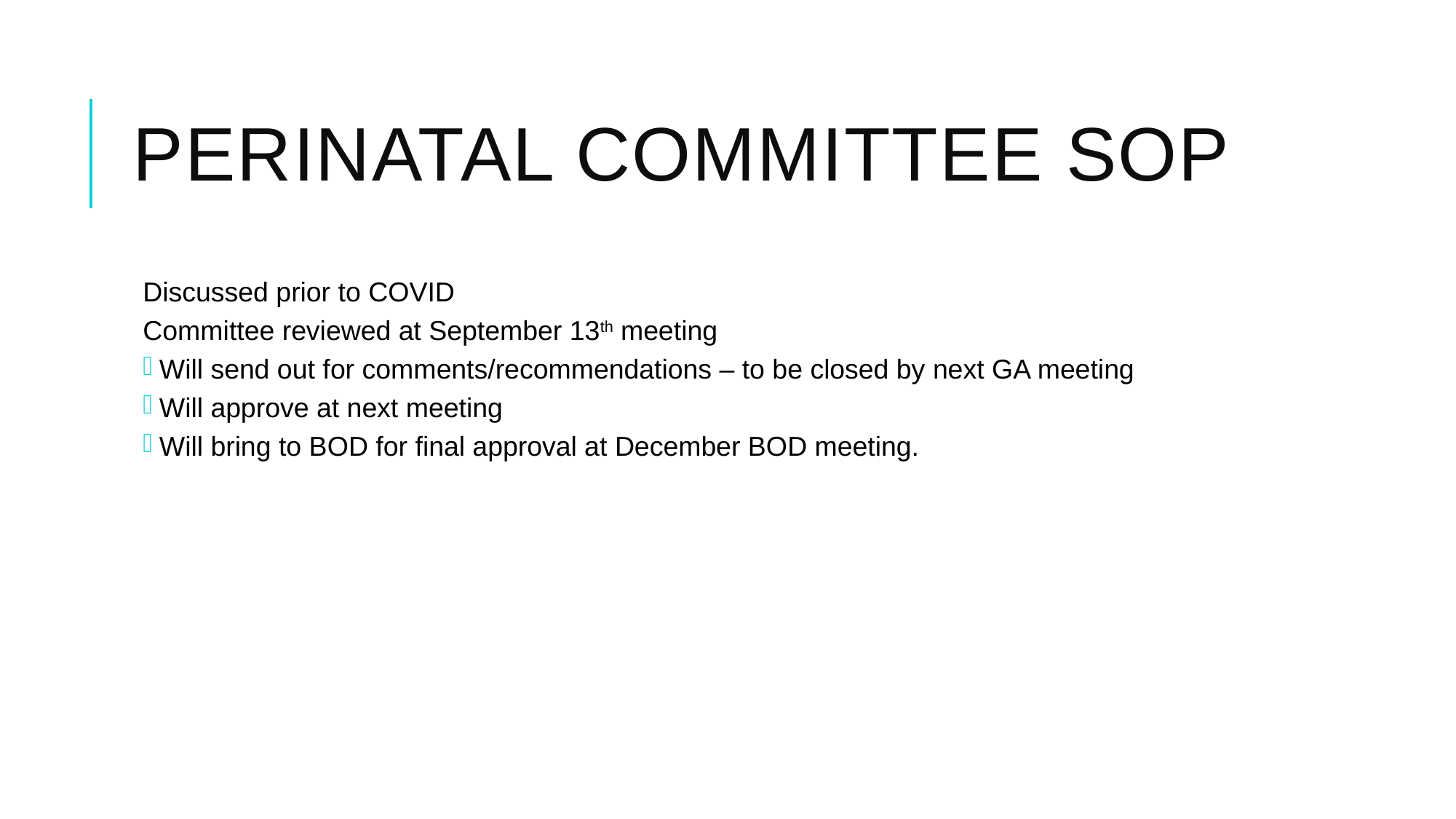

# Perinatal Committee SOp
Discussed prior to COVID
Committee reviewed at September 13th meeting
Will send out for comments/recommendations – to be closed by next GA meeting
Will approve at next meeting
Will bring to BOD for final approval at December BOD meeting.